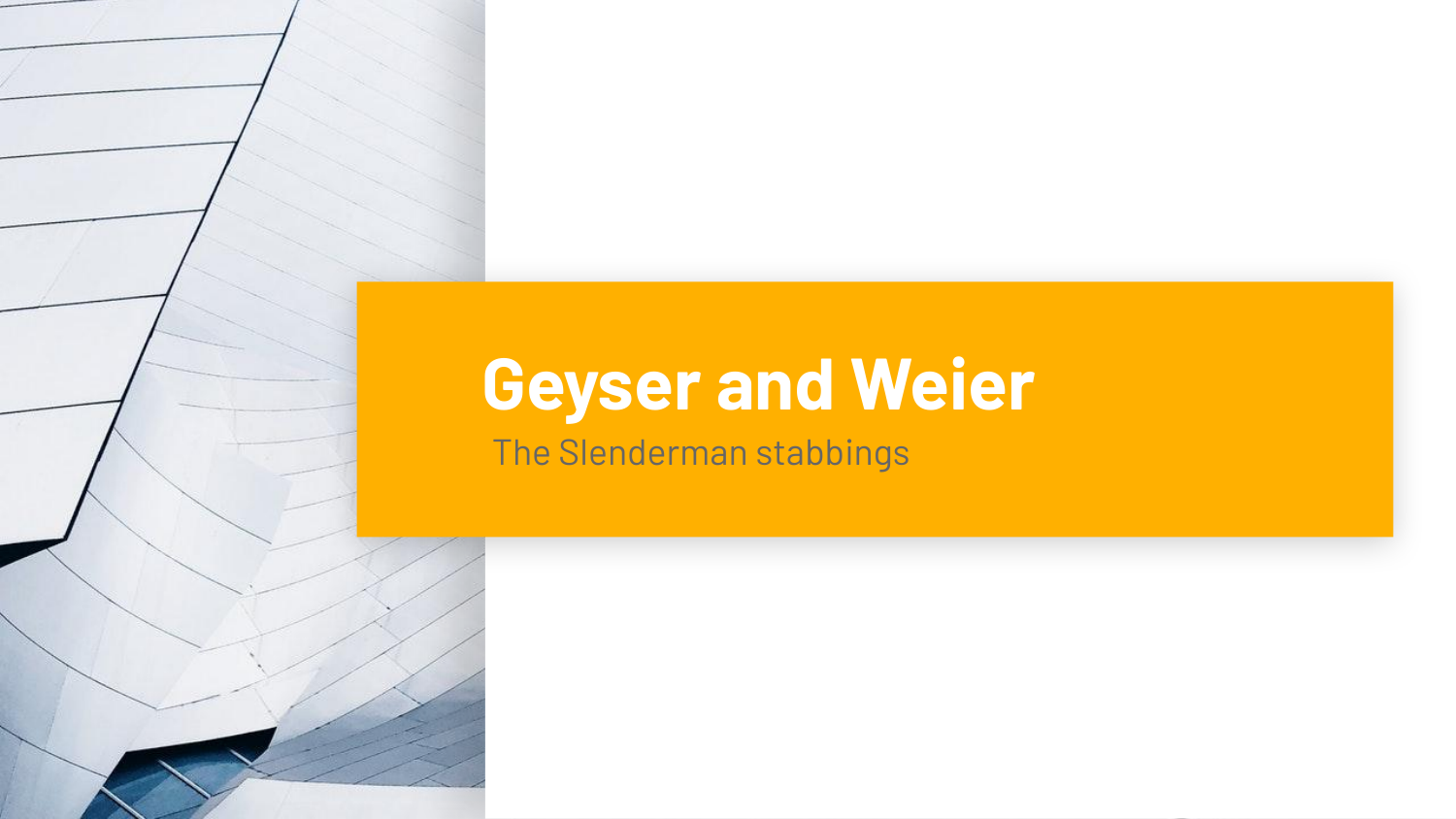

# Geyser and Weier
The Slenderman stabbings
9